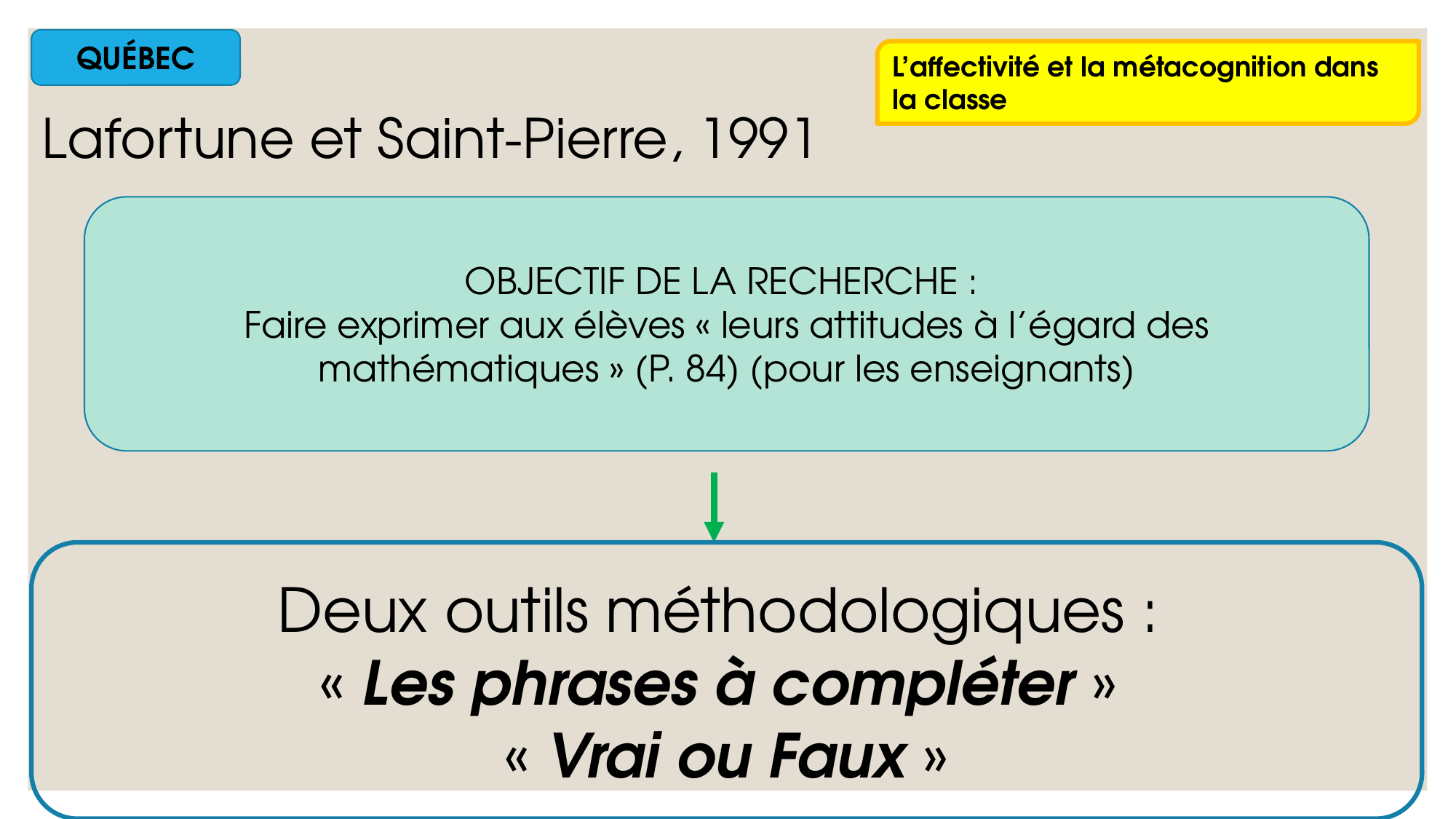

QUÉBEC
L’affectivité et la métacognition dans la classe
Lafortune et Saint-Pierre, 1991
OBJECTIF DE LA RECHERCHE :
Faire exprimer aux élèves « leurs attitudes à l’égard des mathématiques » (P. 84) (pour les enseignants)
Deux outils méthodologiques :
« Les phrases à compléter »
« Vrai ou Faux »